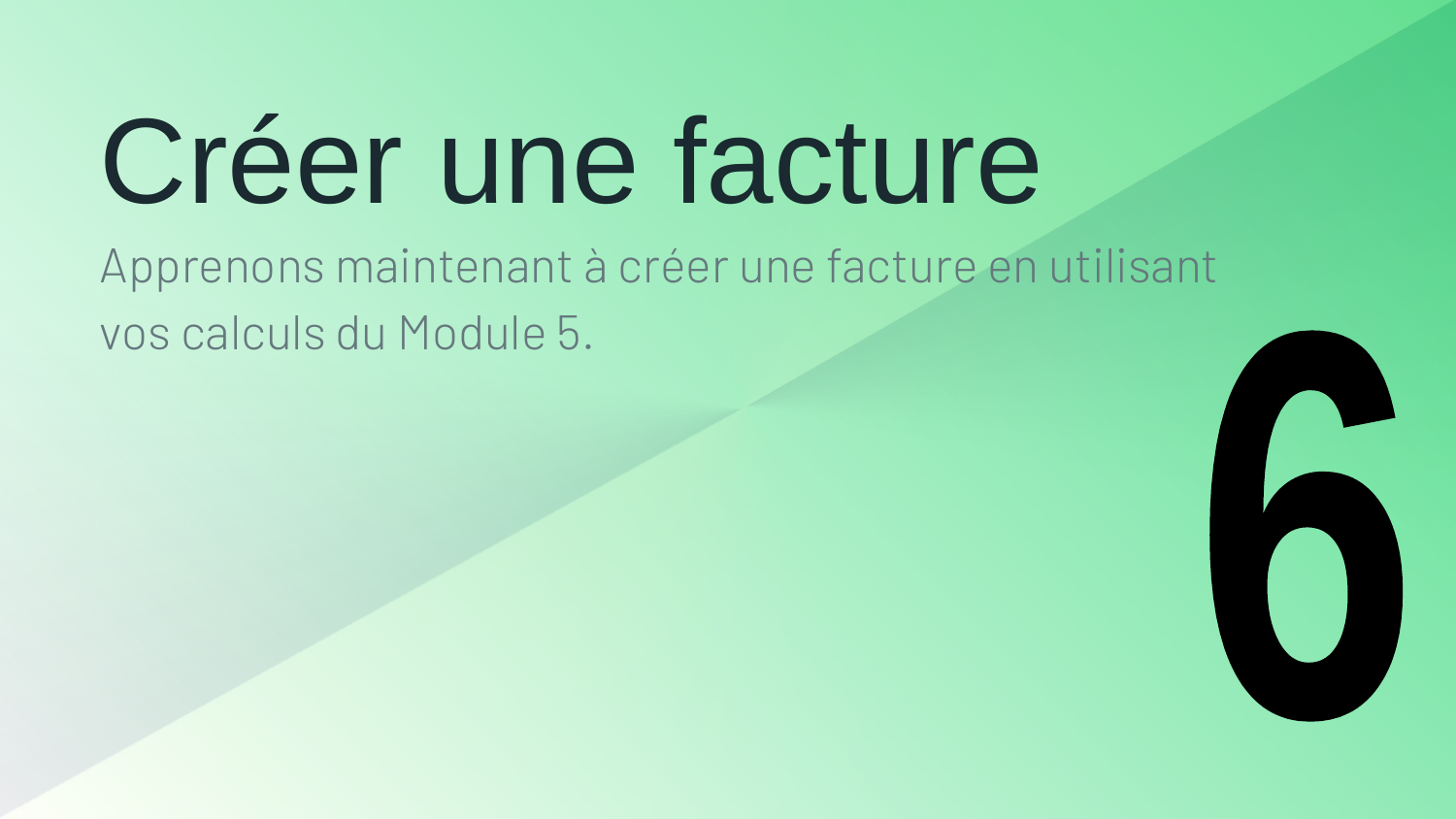

# Créer une facture
Apprenons maintenant à créer une facture en utilisant vos calculs du Module 5.
6